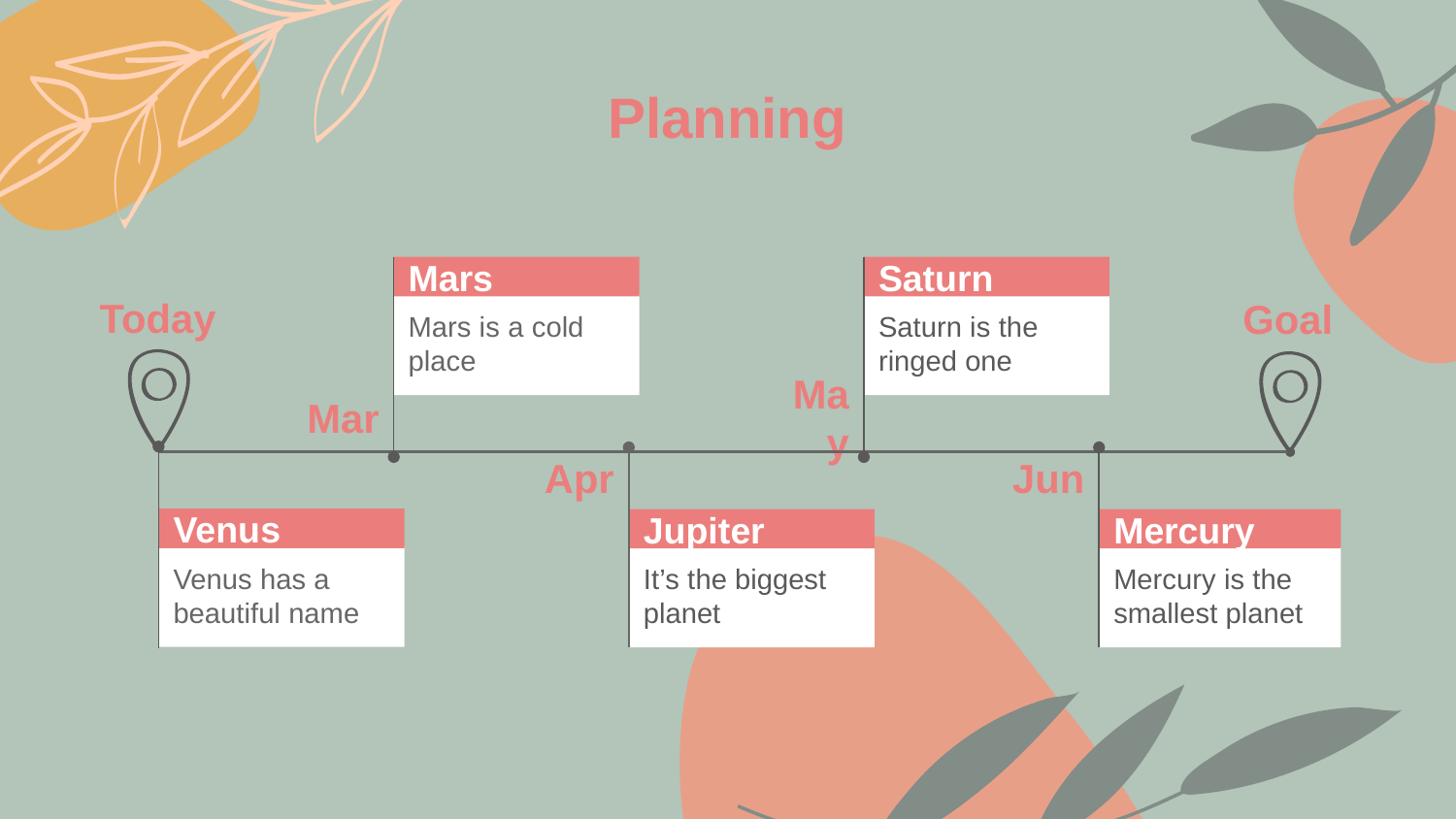

# Planning

Mars
Mars is a cold place
Saturn
Saturn is the ringed one
Today
Goal
Mar
May

Apr
Jun
Venus
Venus has a beautiful name
Jupiter
It’s the biggest planet
Mercury
Mercury is the smallest planet